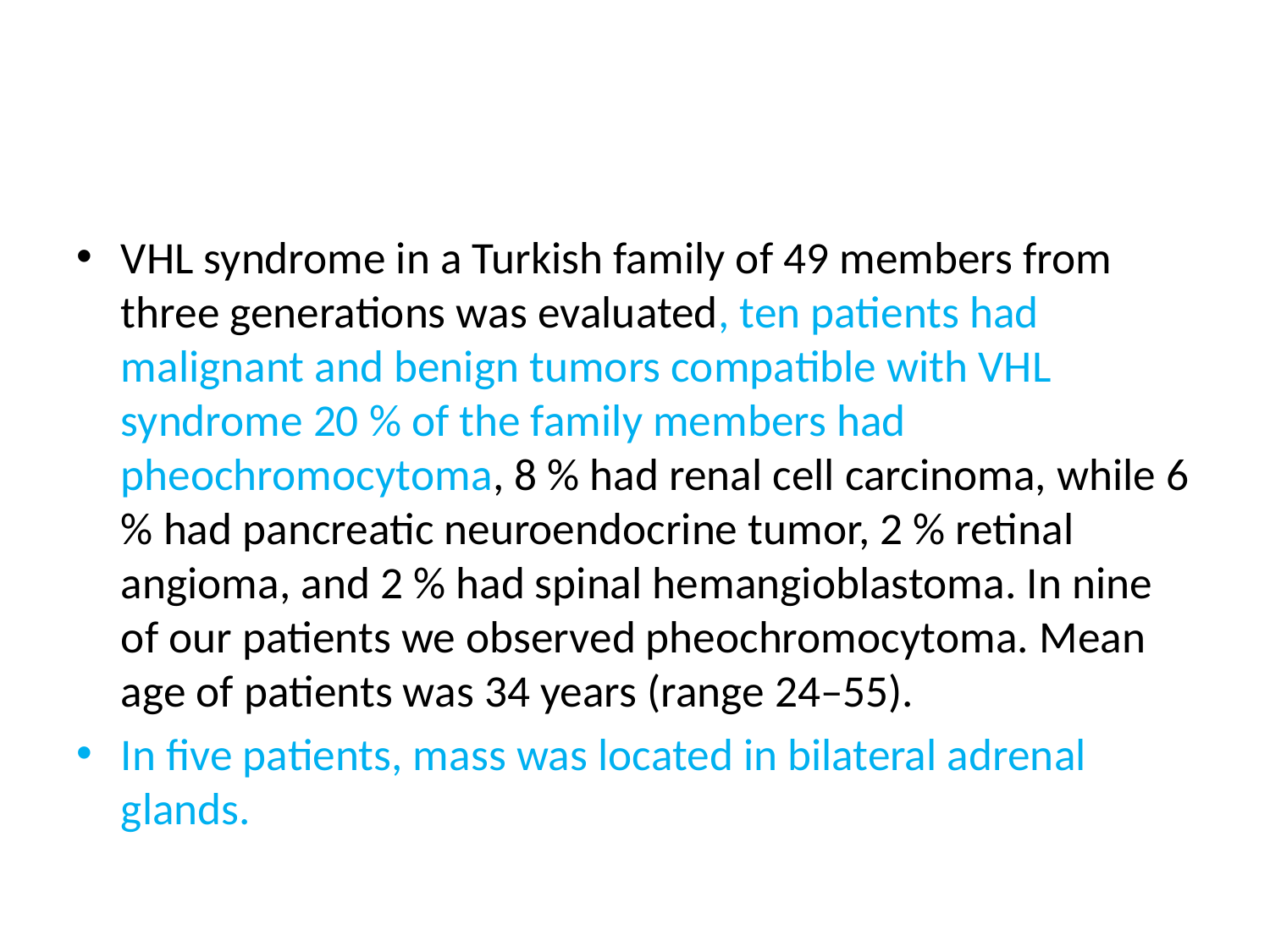

#
VHL syndrome in a Turkish family of 49 members from three generations was evaluated, ten patients had malignant and benign tumors compatible with VHL syndrome 20 % of the family members had pheochromocytoma, 8 % had renal cell carcinoma, while 6 % had pancreatic neuroendocrine tumor, 2 % retinal angioma, and 2 % had spinal hemangioblastoma. In nine of our patients we observed pheochromocytoma. Mean age of patients was 34 years (range 24–55).
In five patients, mass was located in bilateral adrenal glands.